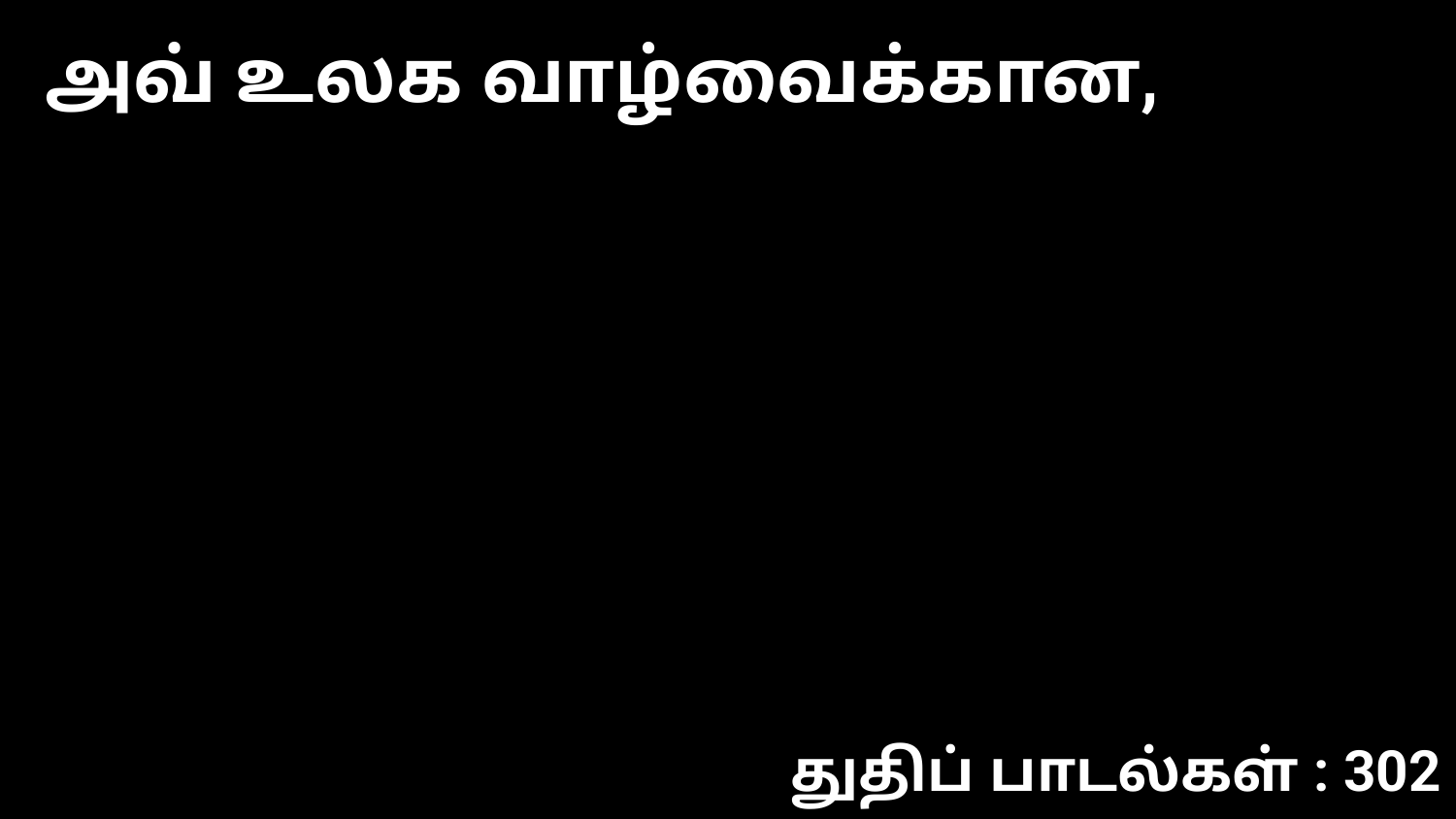

அவ் உலக வாழ்வைக்கான,
துதிப் பாடல்கள் : 302